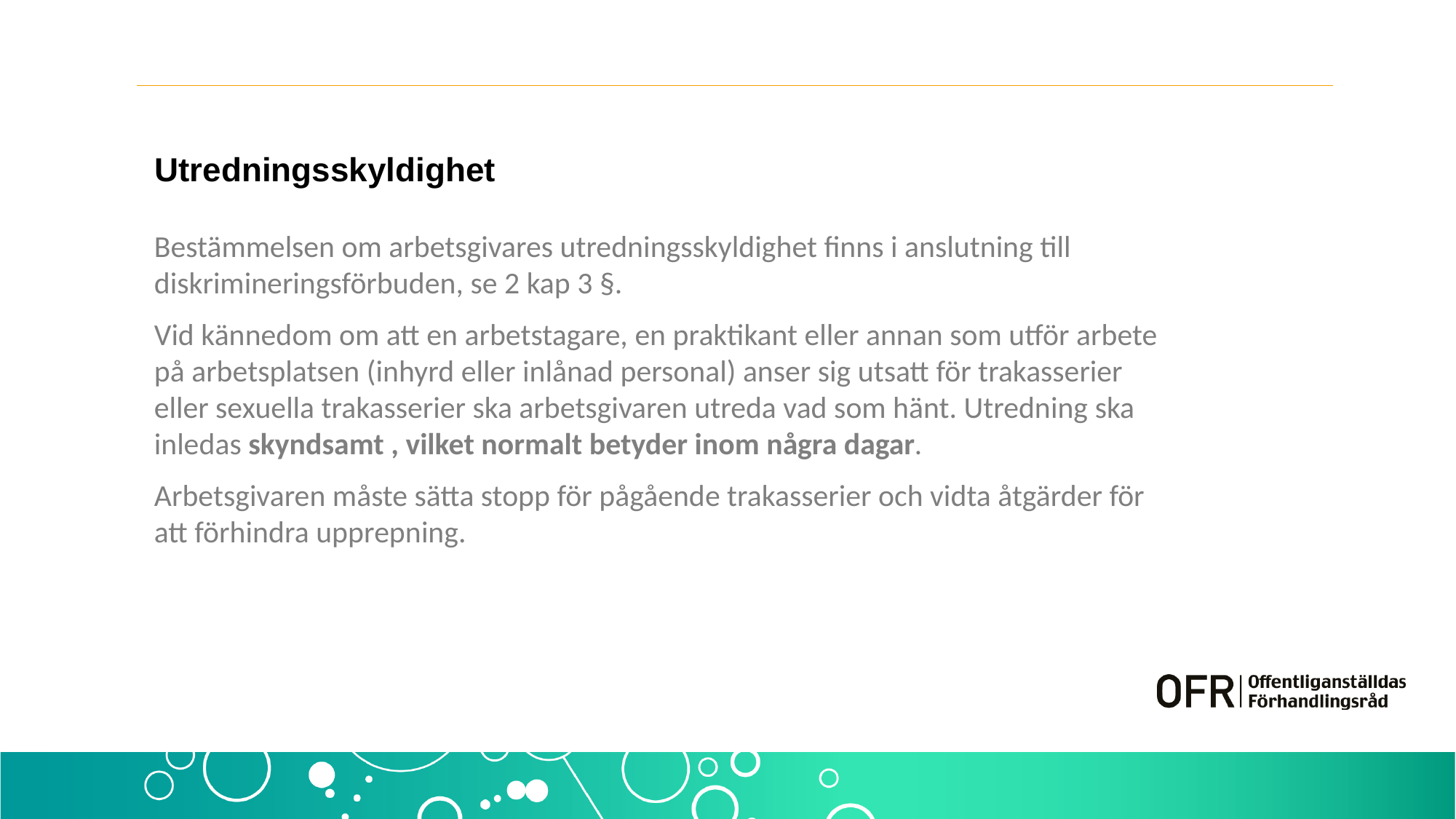

# Utredningsskyldighet
Bestämmelsen om arbetsgivares utredningsskyldighet finns i anslutning till diskrimineringsförbuden, se 2 kap 3 §.
Vid kännedom om att en arbetstagare, en praktikant eller annan som utför arbete på arbetsplatsen (inhyrd eller inlånad personal) anser sig utsatt för trakasserier eller sexuella trakasserier ska arbetsgivaren utreda vad som hänt. Utredning ska inledas skyndsamt , vilket normalt betyder inom några dagar.
Arbetsgivaren måste sätta stopp för pågående trakasserier och vidta åtgärder för att förhindra upprepning.